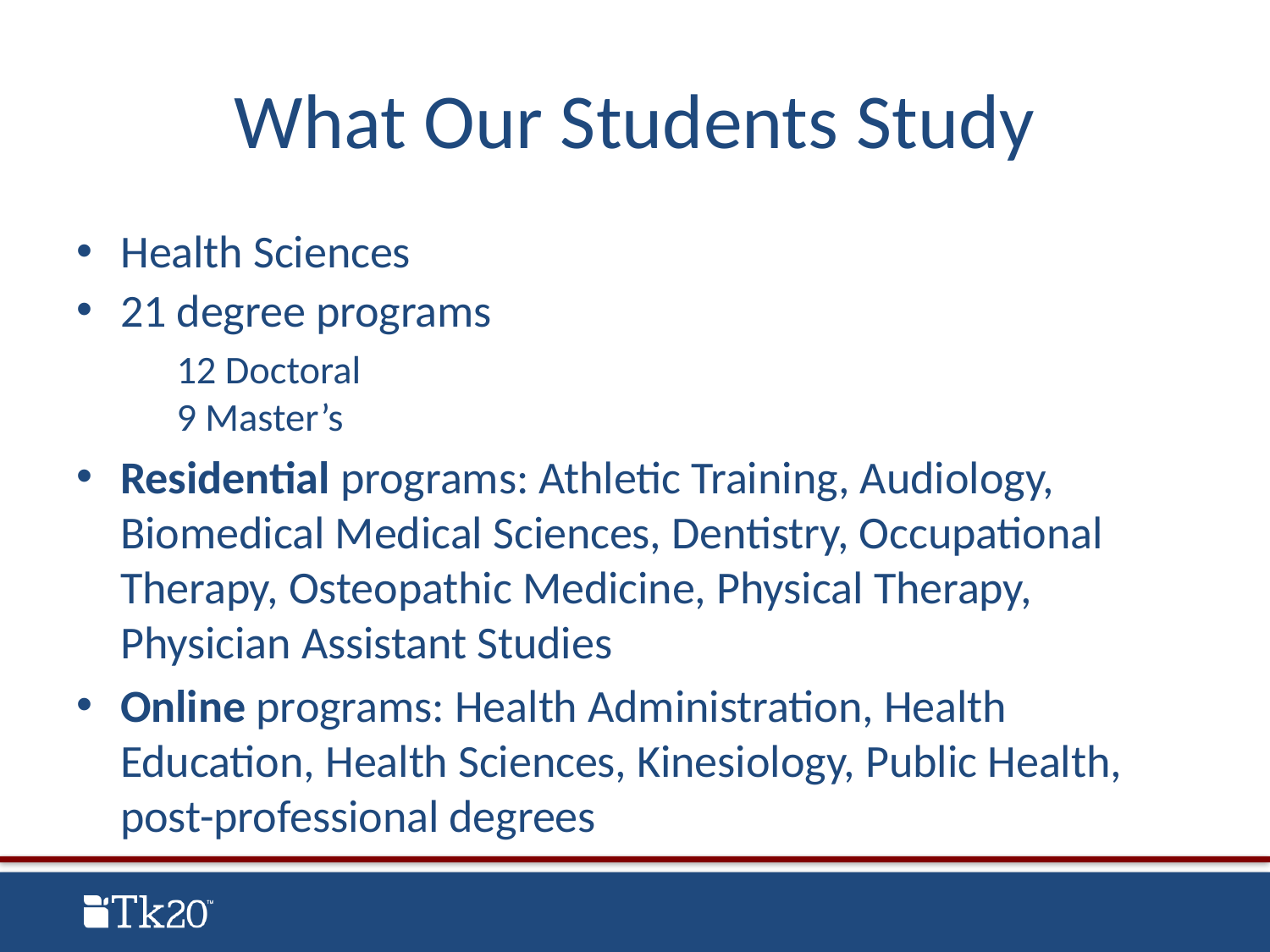

# What Our Students Study
Health Sciences
21 degree programs
12 Doctoral
9 Master’s
Residential programs: Athletic Training, Audiology, Biomedical Medical Sciences, Dentistry, Occupational Therapy, Osteopathic Medicine, Physical Therapy, Physician Assistant Studies
Online programs: Health Administration, Health Education, Health Sciences, Kinesiology, Public Health, post-professional degrees